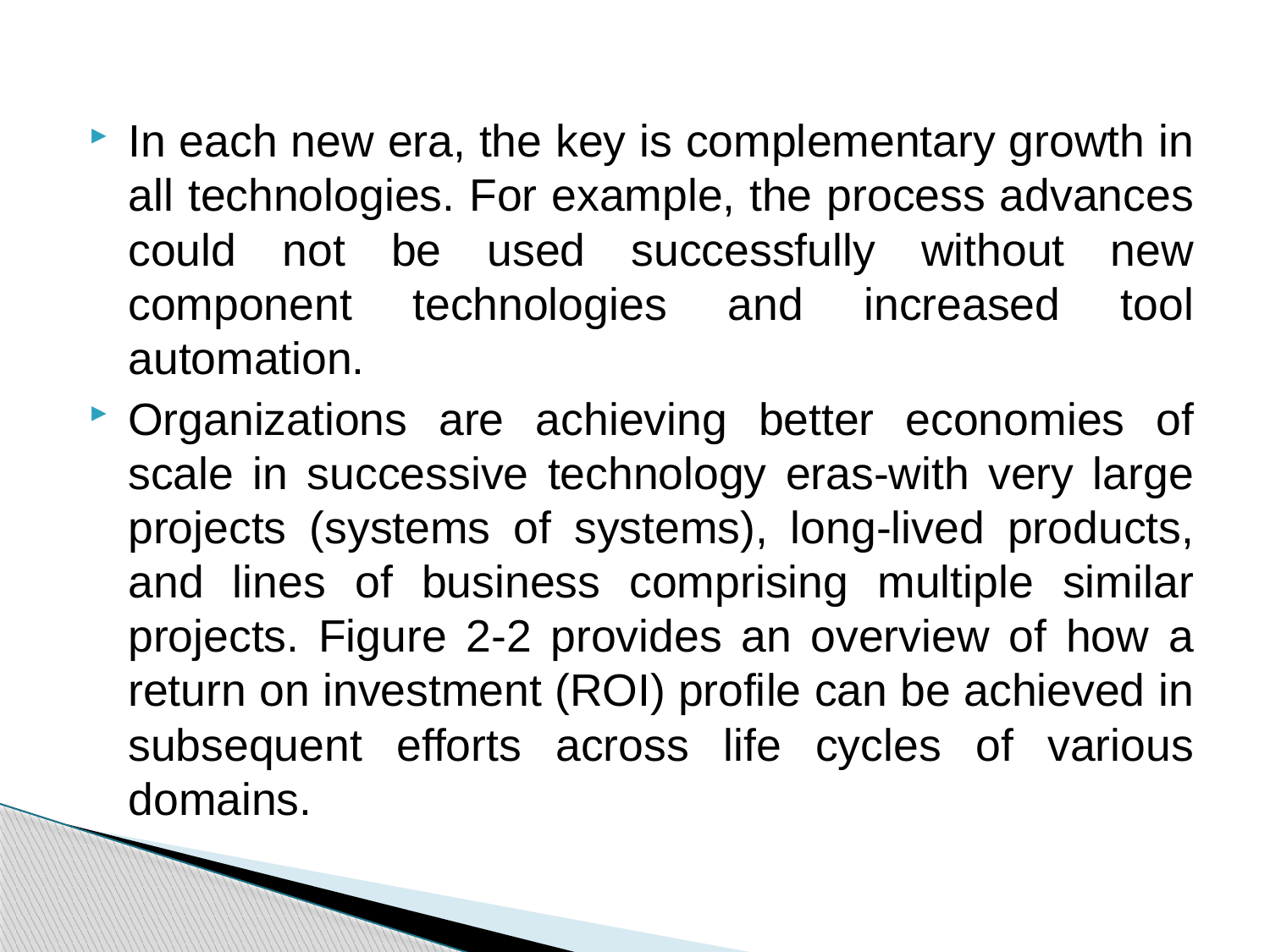

In each new era, the key is complementary growth in all technologies. For example, the process advances could not be used successfully without new component technologies and increased tool automation.
Organizations are achieving better economies of scale in successive technology eras-with very large projects (systems of systems), long-lived products, and lines of business comprising multiple similar projects. Figure 2-2 provides an overview of how a return on investment (ROI) profile can be achieved in subsequent efforts across life cycles of various domains.